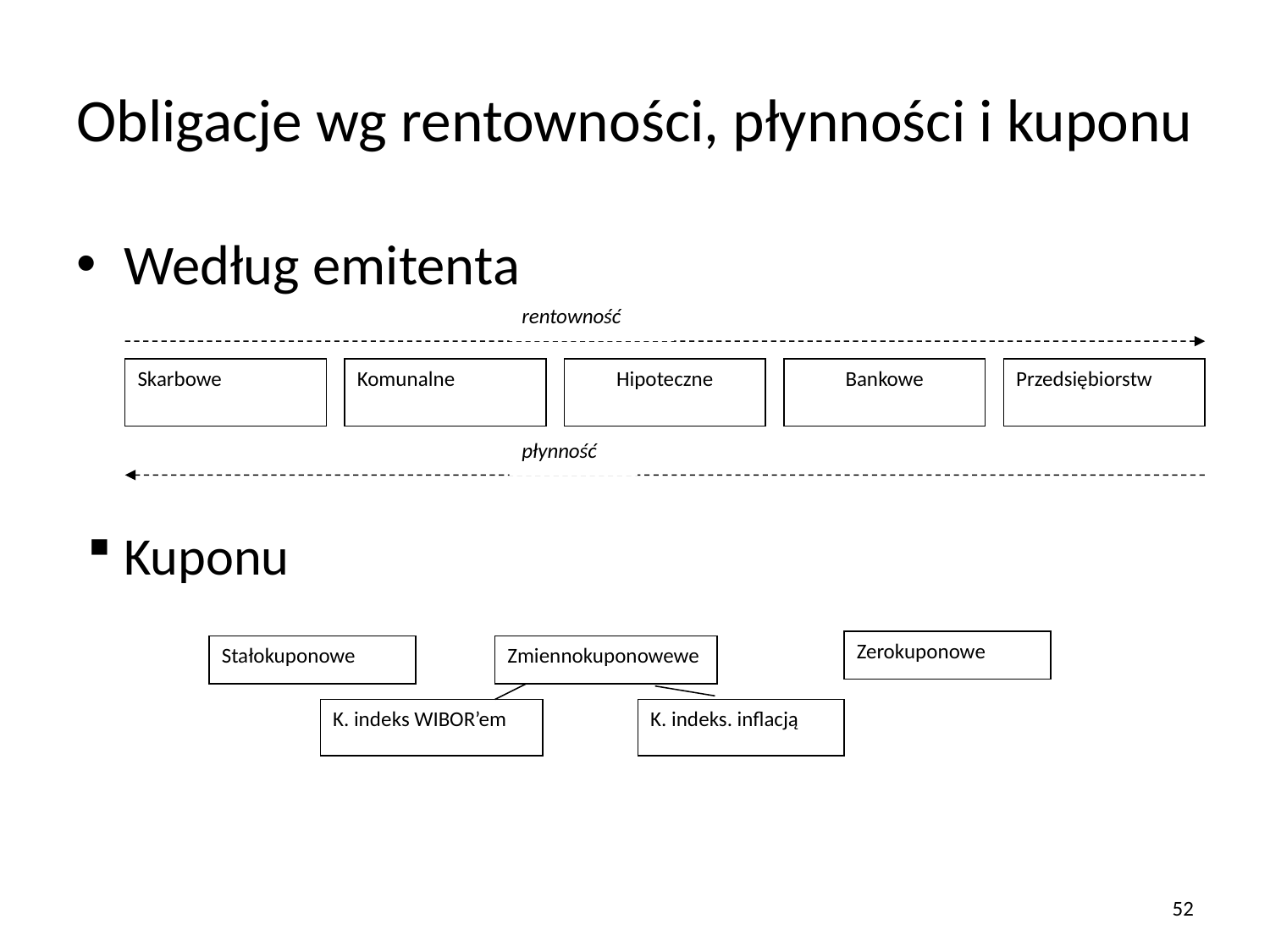

# Obligacje wg rentowności, płynności i kuponu
Według emitenta
rentowność

Skarbowe
Komunalne
Hipoteczne
Bankowe
Przedsiębiorstw
płynność

 Kuponu
Zerokuponowe
Stałokuponowe
Zmiennokuponowewe

K. indeks WIBOR’em
K. indeks. inflacją
52